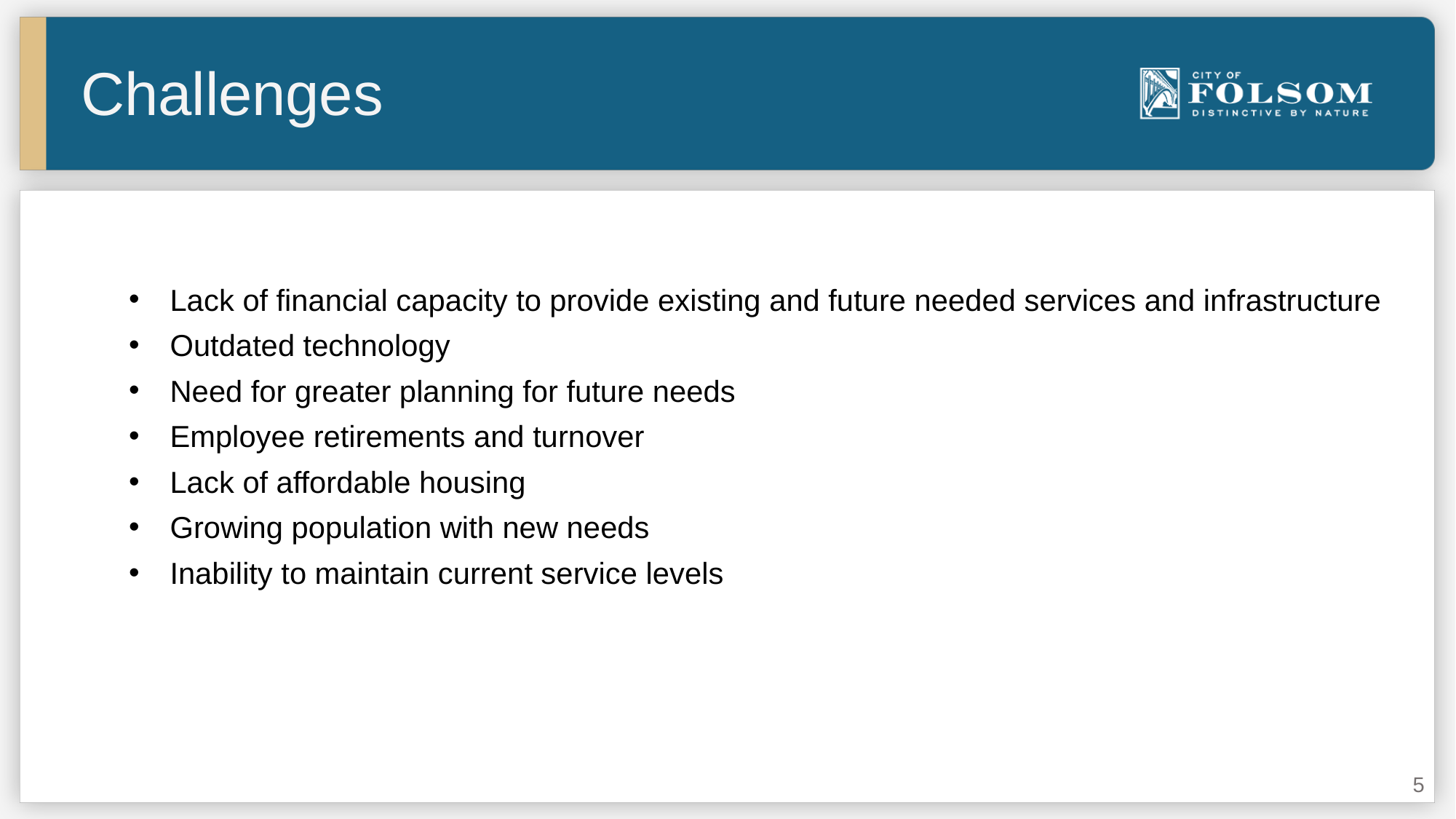

Challenges

Lack of financial capacity to provide existing and future needed services and infrastructure
Outdated technology
Need for greater planning for future needs
Employee retirements and turnover
Lack of affordable housing
Growing population with new needs
Inability to maintain current service levels